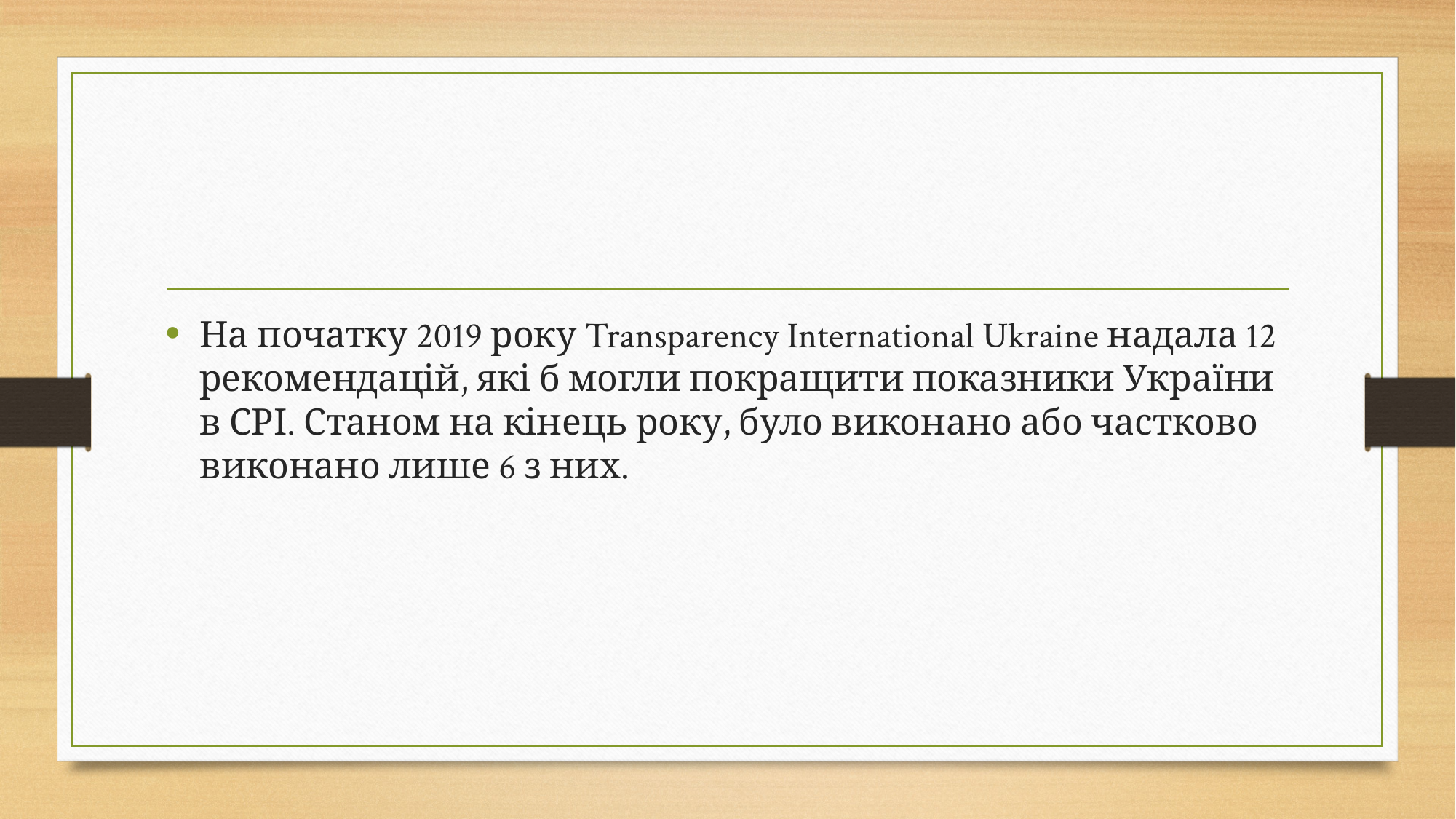

#
На початку 2019 року Transparency International Ukraine надала 12 рекомендацій, які б могли покращити показники України в СРІ. Станом на кінець року, було виконано або частково виконано лише 6 з них.